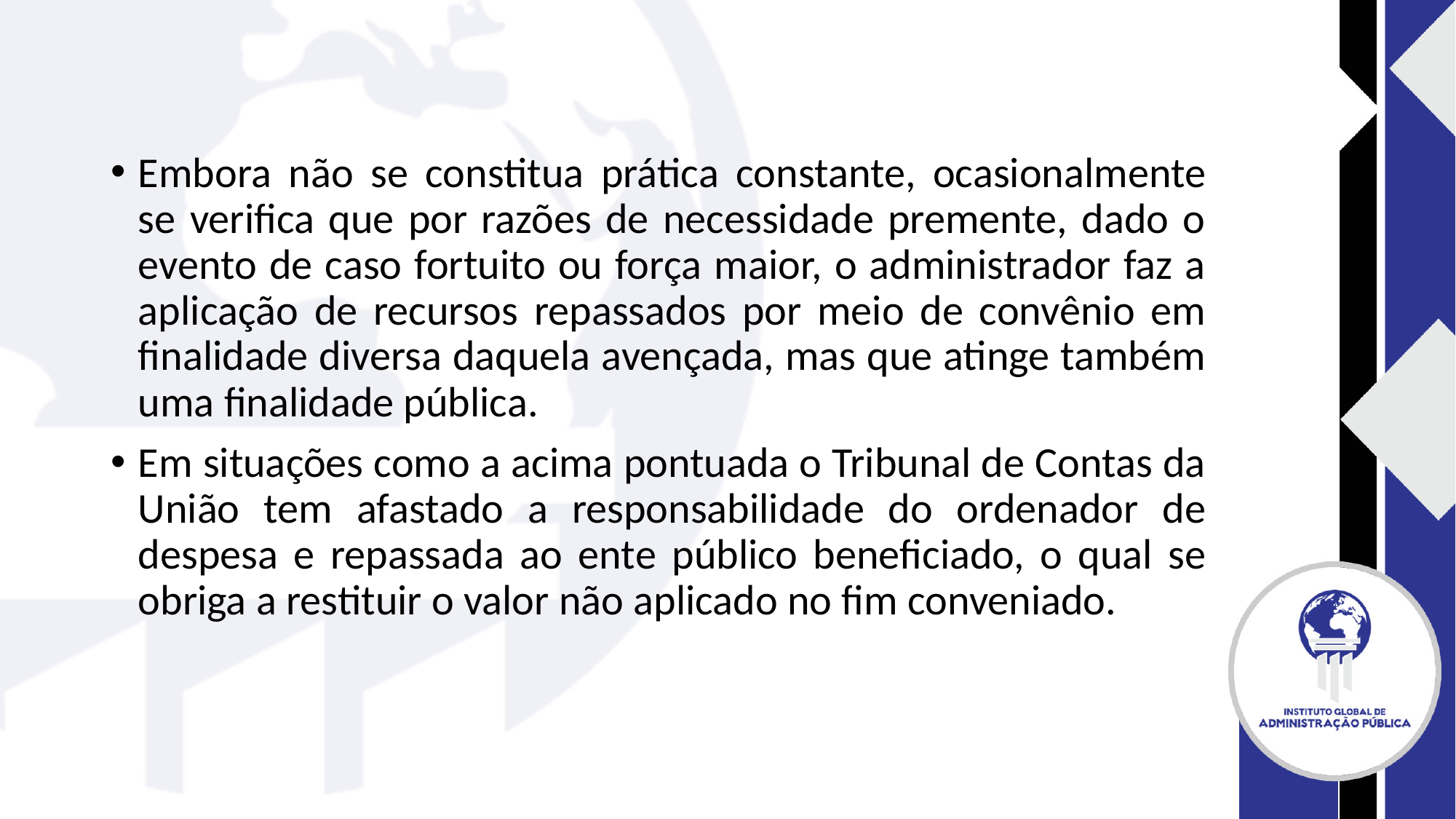

#
Embora não se constitua prática constante, ocasionalmente se verifica que por razões de necessidade premente, dado o evento de caso fortuito ou força maior, o administrador faz a aplicação de recursos repassados por meio de convênio em finalidade diversa daquela avençada, mas que atinge também uma finalidade pública.
Em situações como a acima pontuada o Tribunal de Contas da União tem afastado a responsabilidade do ordenador de despesa e repassada ao ente público beneficiado, o qual se obriga a restituir o valor não aplicado no fim conveniado.